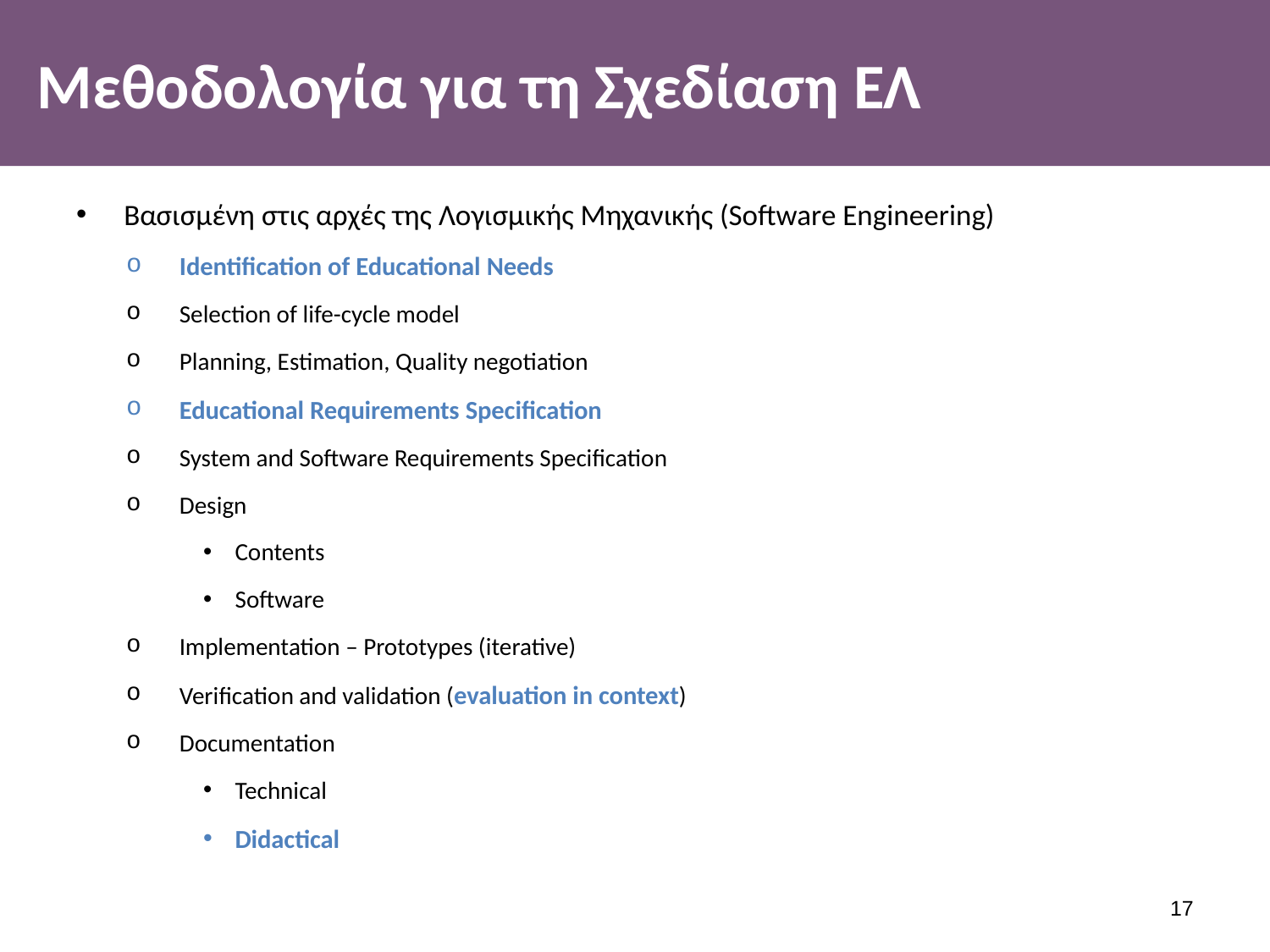

# Μεθοδολογία για τη Σχεδίαση ΕΛ
Βασισμένη στις αρχές της Λογισμικής Μηχανικής (Software Engineering)
Identification of Educational Needs
Selection of life-cycle model
Planning, Estimation, Quality negotiation
Educational Requirements Specification
System and Software Requirements Specification
Design
Contents
Software
Implementation – Prototypes (iterative)
Verification and validation (evaluation in context)
Documentation
Technical
Didactical

17